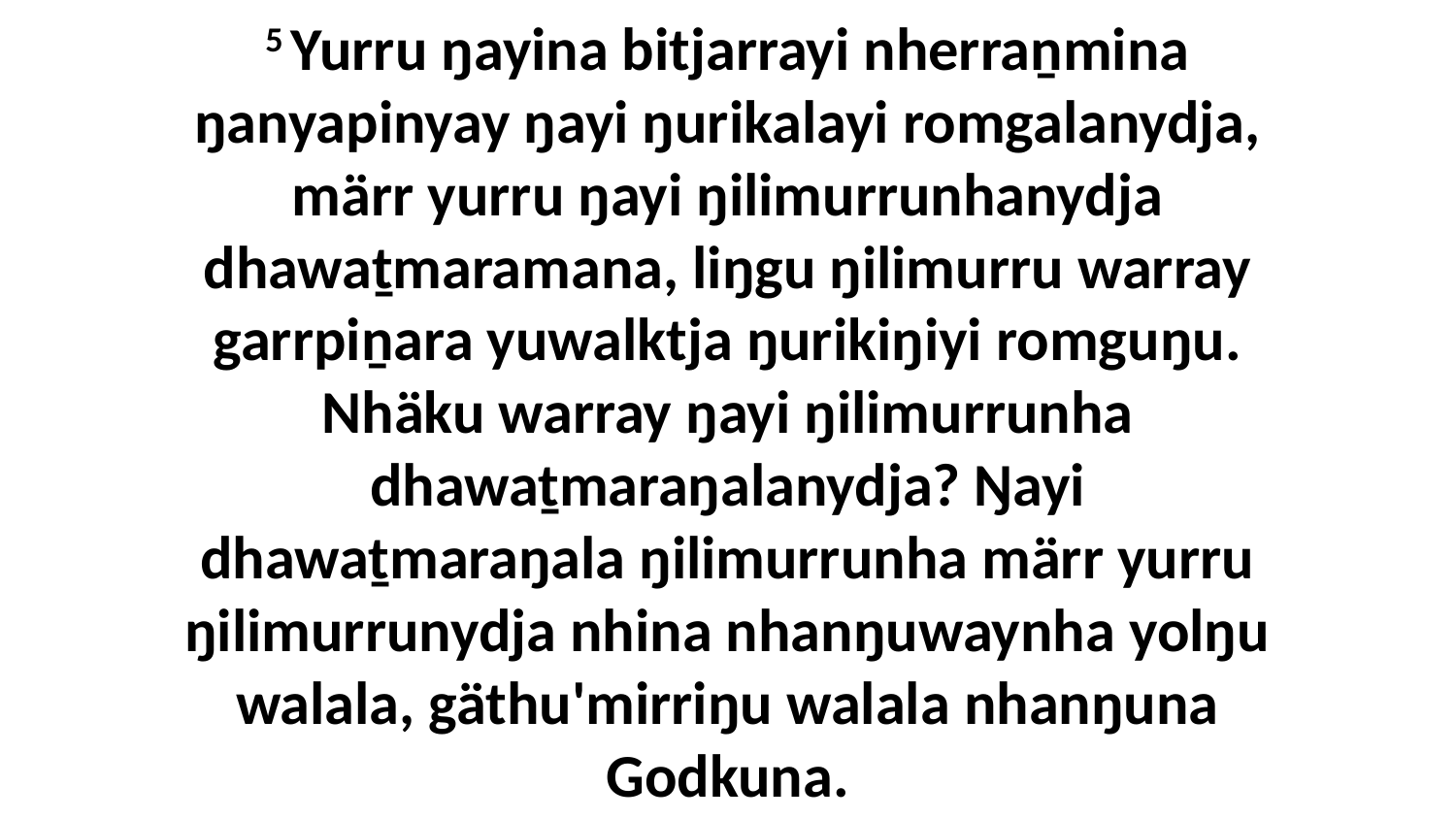

5 Yurru ŋayina bitjarrayi nherraṉmina ŋanyapinyay ŋayi ŋurikalayi romgalanydja, märr yurru ŋayi ŋilimurrunhanydja dhawaṯmaramana, liŋgu ŋilimurru warray garrpiṉara yuwalktja ŋurikiŋiyi romguŋu. Nhäku warray ŋayi ŋilimurrunha dhawaṯmaraŋalanydja? Ŋayi dhawaṯmaraŋala ŋilimurrunha märr yurru ŋilimurrunydja nhina nhanŋuwaynha yolŋu walala, gäthu'mirriŋu walala nhanŋuna Godkuna.